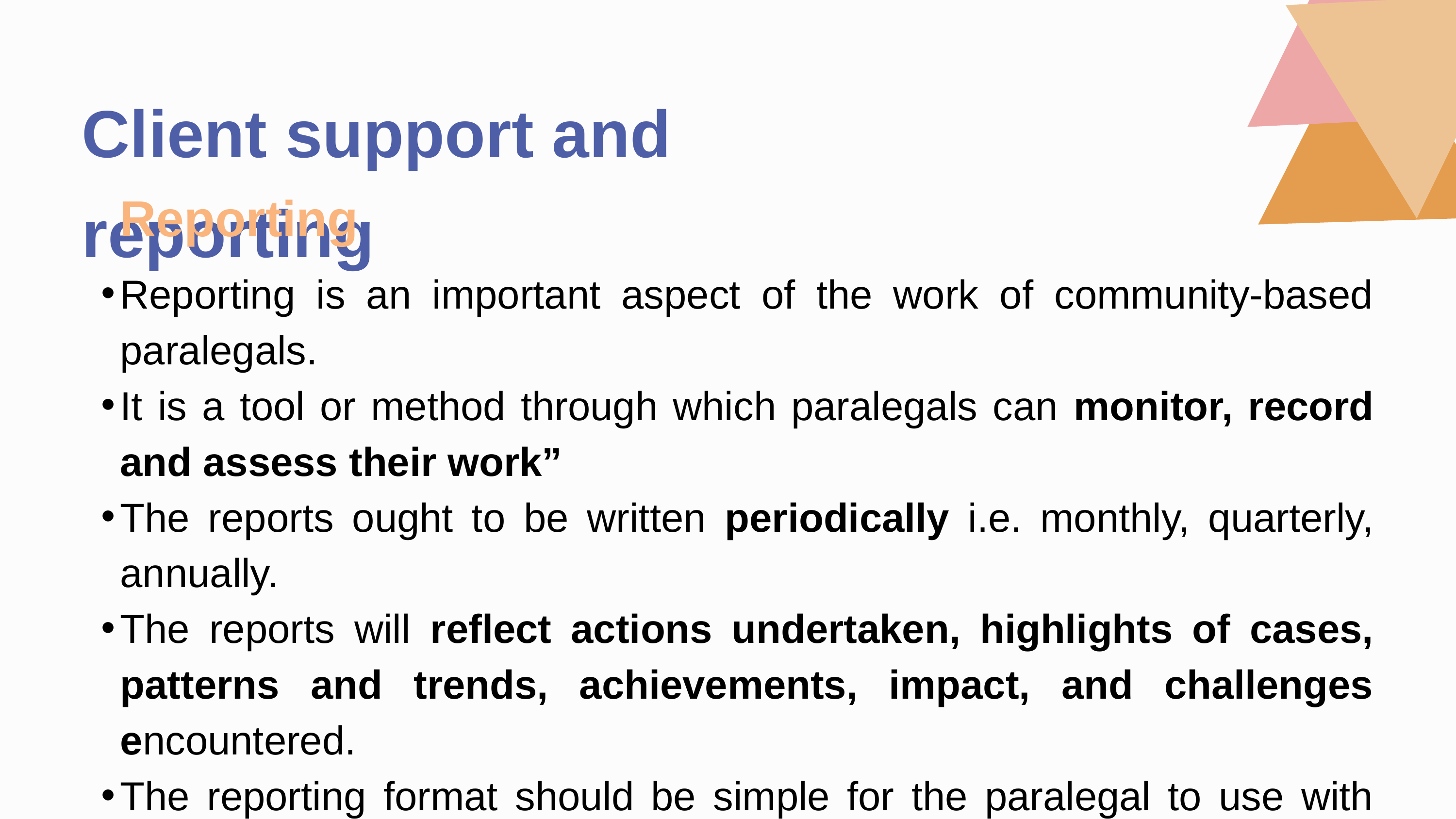

Client support and reporting

Reporting

Reporting is an important aspect of the work of community-based paralegals.
It is a tool or method through which paralegals can monitor, record and assess their work”
The reports ought to be written periodically i.e. monthly, quarterly, annually.
The reports will reflect actions undertaken, highlights of cases, patterns and trends, achievements, impact, and challenges encountered.
The reporting format should be simple for the paralegal to use with ease.